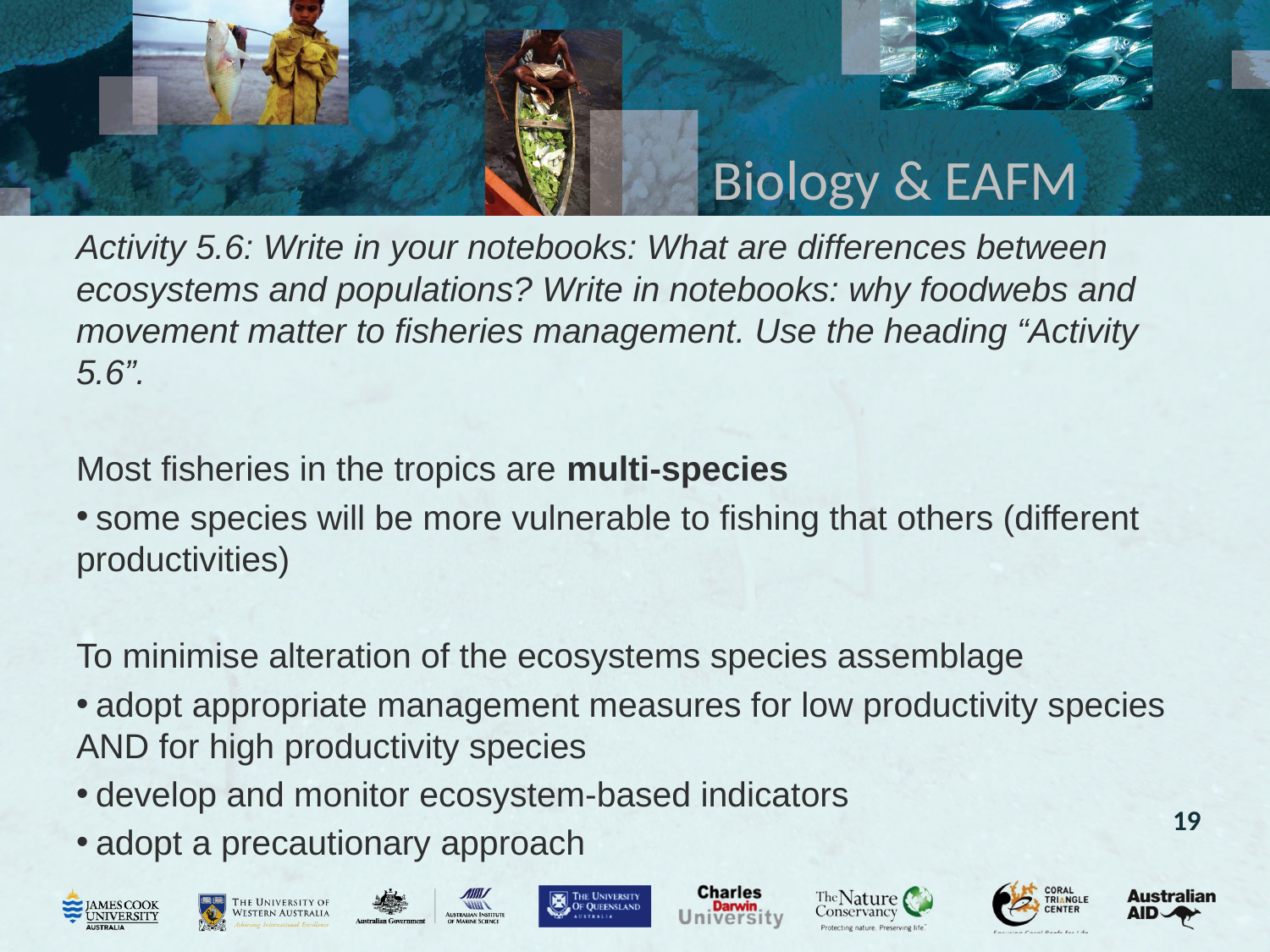

# Biology & EAFM
Activity 5.6: Write in your notebooks: What are differences between ecosystems and populations? Write in notebooks: why foodwebs and movement matter to fisheries management. Use the heading “Activity 5.6”.

Most fisheries in the tropics are multi-species
 some species will be more vulnerable to fishing that others (different productivities)

To minimise alteration of the ecosystems species assemblage
 adopt appropriate management measures for low productivity species AND for high productivity species
 develop and monitor ecosystem-based indicators
 adopt a precautionary approach